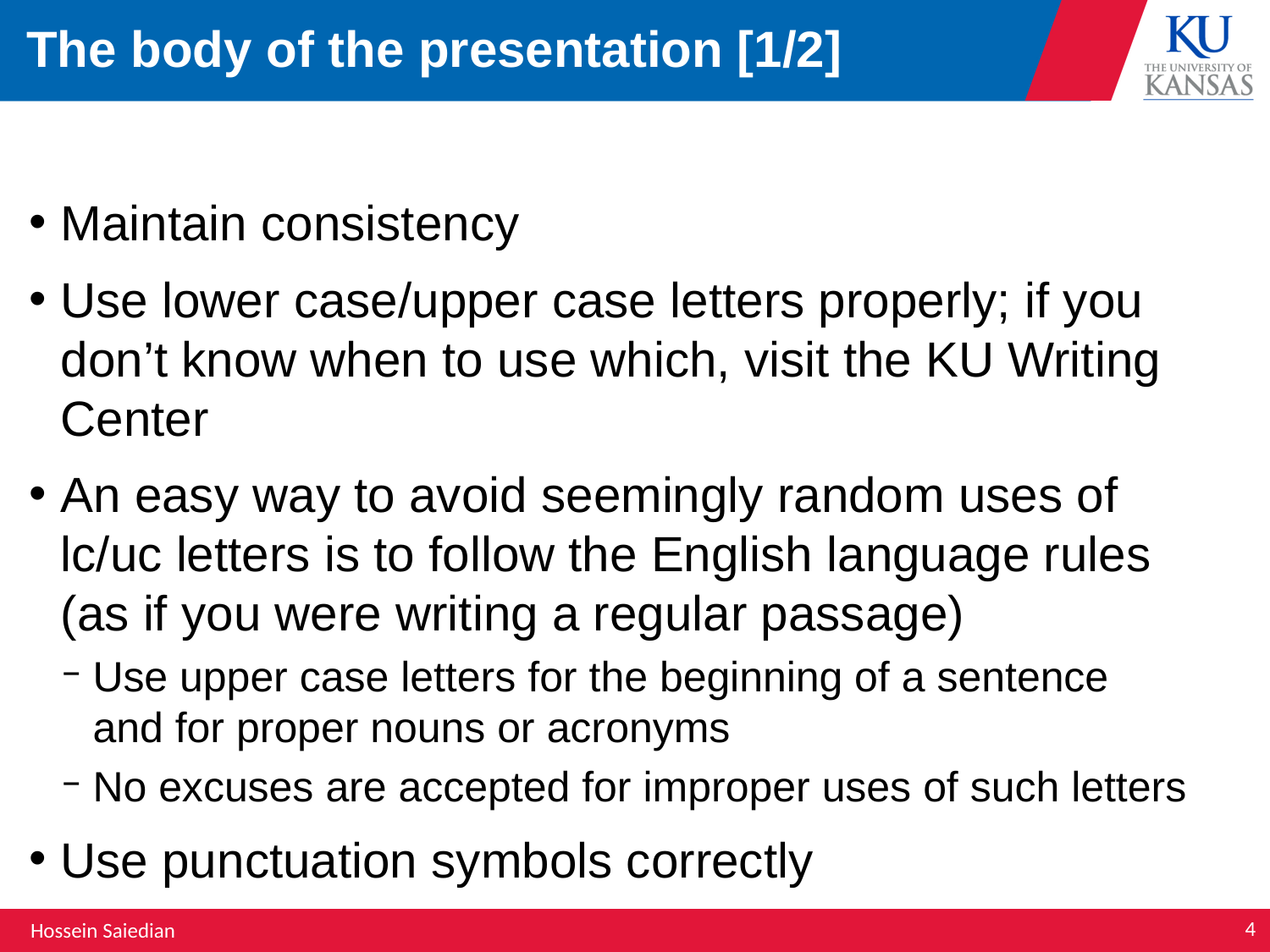

# The body of the presentation [1/2]
Maintain consistency
Use lower case/upper case letters properly; if you don’t know when to use which, visit the KU Writing Center
An easy way to avoid seemingly random uses of lc/uc letters is to follow the English language rules (as if you were writing a regular passage)
Use upper case letters for the beginning of a sentence and for proper nouns or acronyms
No excuses are accepted for improper uses of such letters
Use punctuation symbols correctly

4
Hossein Saiedian